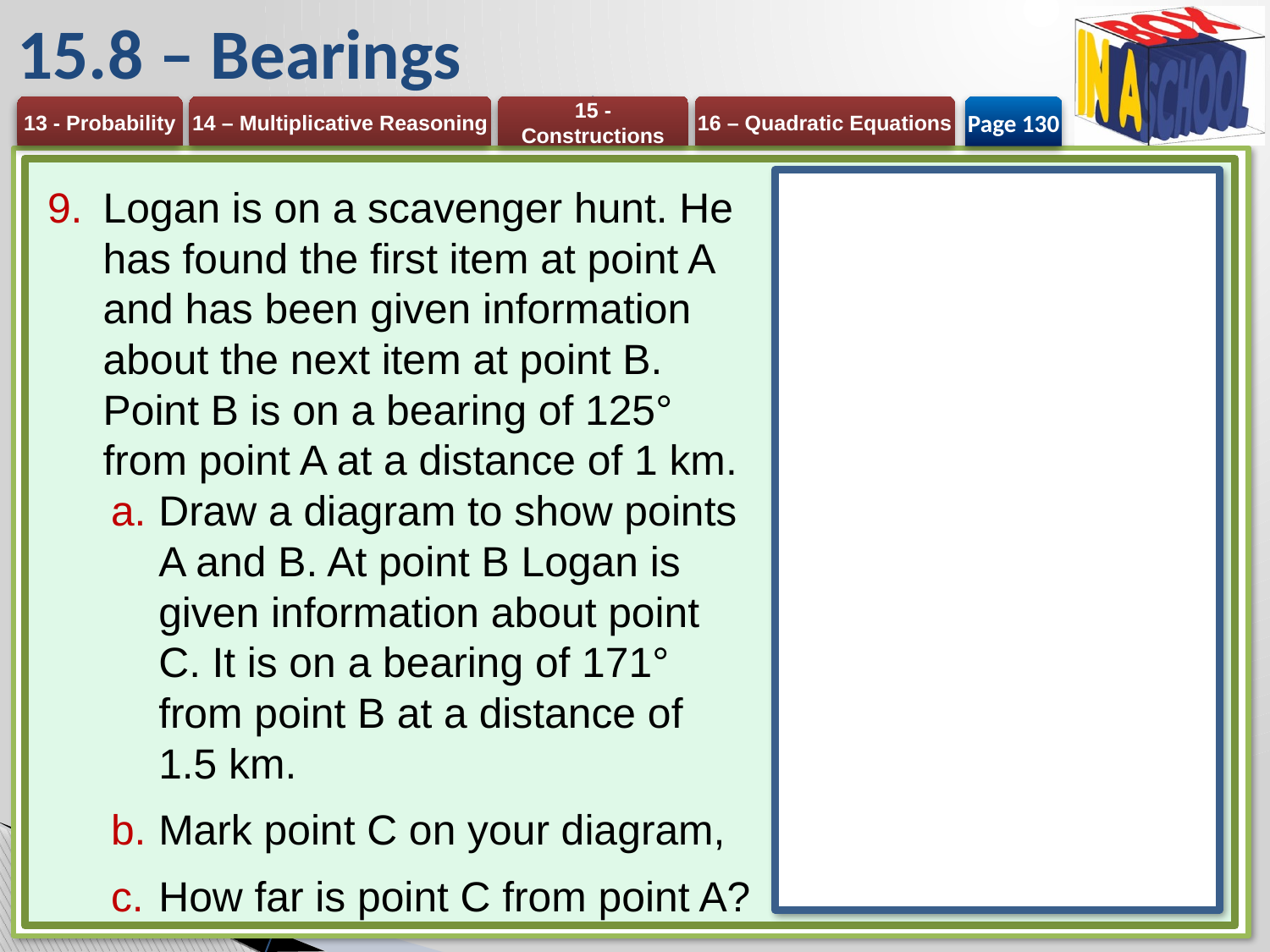

# 15.8 – Bearings
Page 130
Logan is on a scavenger hunt. He has found the first item at point A and has been given information about the next item at point B. Point B is on a bearing of 125° from point A at a distance of 1 km.
Draw a diagram to show points A and B. At point B Logan is given information about point C. It is on a bearing of 171° from point B at a distance of 1.5 km.
Mark point C on your diagram,
How far is point C from point A?